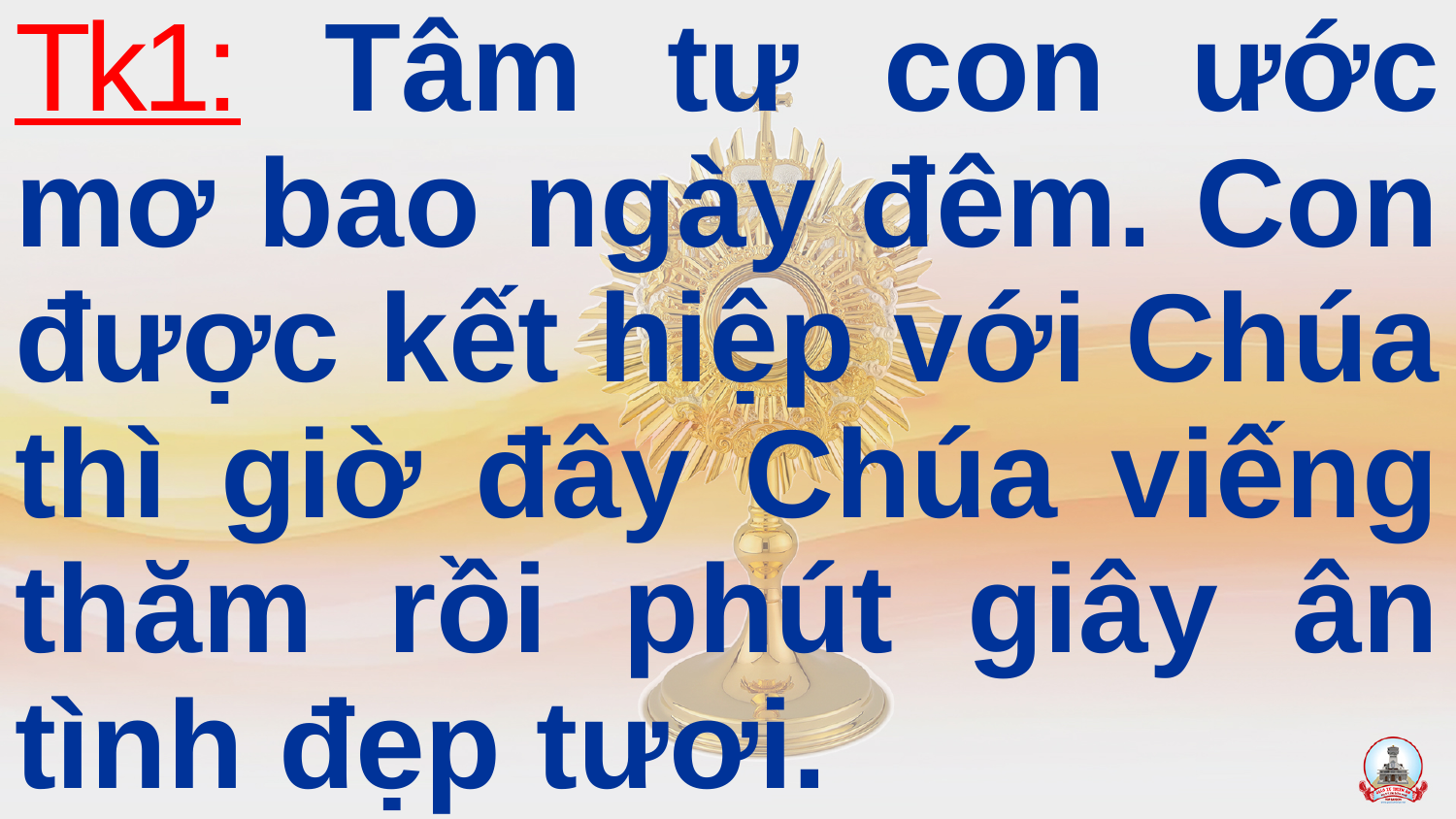

Tk1: Tâm tư con ước mơ bao ngày đêm. Con được kết hiệp với Chúa thì giờ đây Chúa viếng thăm rồi phút giây ân tình đẹp tươi.